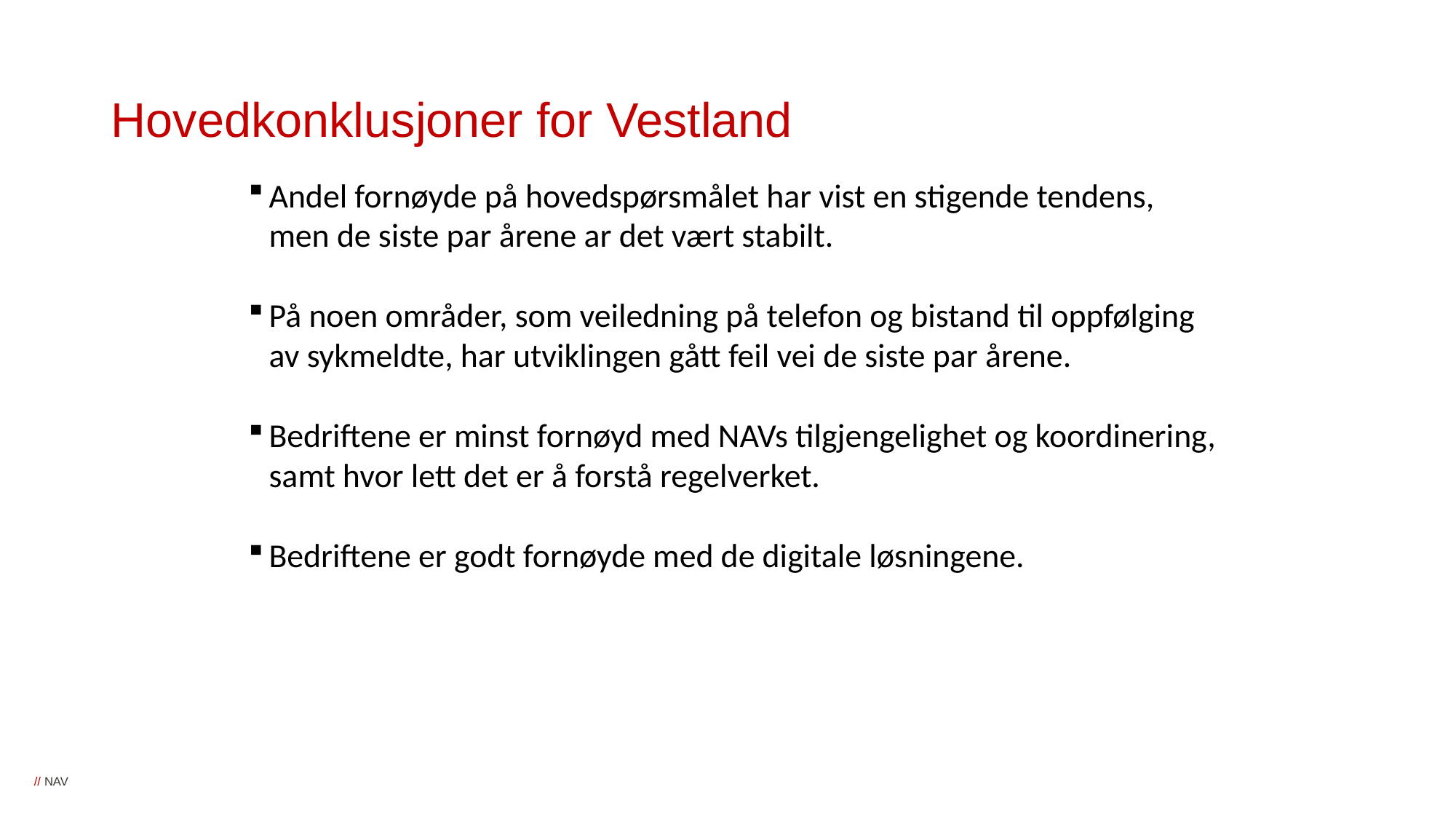

# Hovedkonklusjoner for Vestland
Andel fornøyde på hovedspørsmålet har vist en stigende tendens, men de siste par årene ar det vært stabilt.
På noen områder, som veiledning på telefon og bistand til oppfølging av sykmeldte, har utviklingen gått feil vei de siste par årene.

Bedriftene er minst fornøyd med NAVs tilgjengelighet og koordinering, samt hvor lett det er å forstå regelverket.

Bedriftene er godt fornøyde med de digitale løsningene.